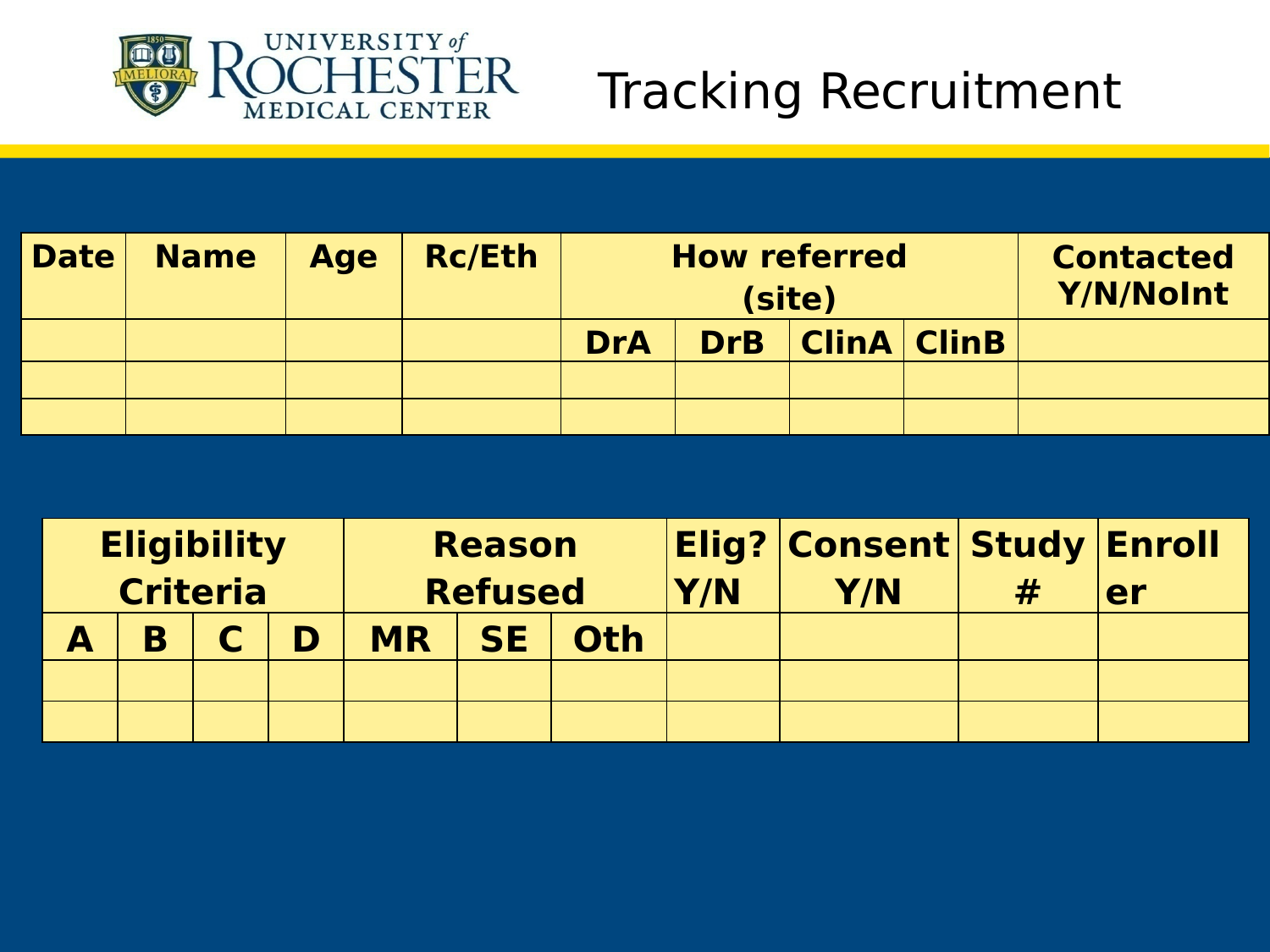

Tracking Recruitment
| Date | Name | Age | Rc/Eth | How referred (site) |  |  |  | Contacted Y/N/NoInt |
| --- | --- | --- | --- | --- | --- | --- | --- | --- |
|  |  |  |  | DrA | DrB | ClinA | ClinB |  |
|  |  |  |  |  |  |  |  |  |
|  |  |  |  |  |  |  |  |  |
| Eligibility Criteria |  |  |  | Reason Refused |  |  | Elig? Y/N | ConsentY/N | Study # | Enroller |
| --- | --- | --- | --- | --- | --- | --- | --- | --- | --- | --- |
| A | B | C | D | MR | SE | Oth |  |  |  |  |
|  |  |  |  |  |  |  |  |  |  |  |
|  |  |  |  |  |  |  |  |  |  |  |